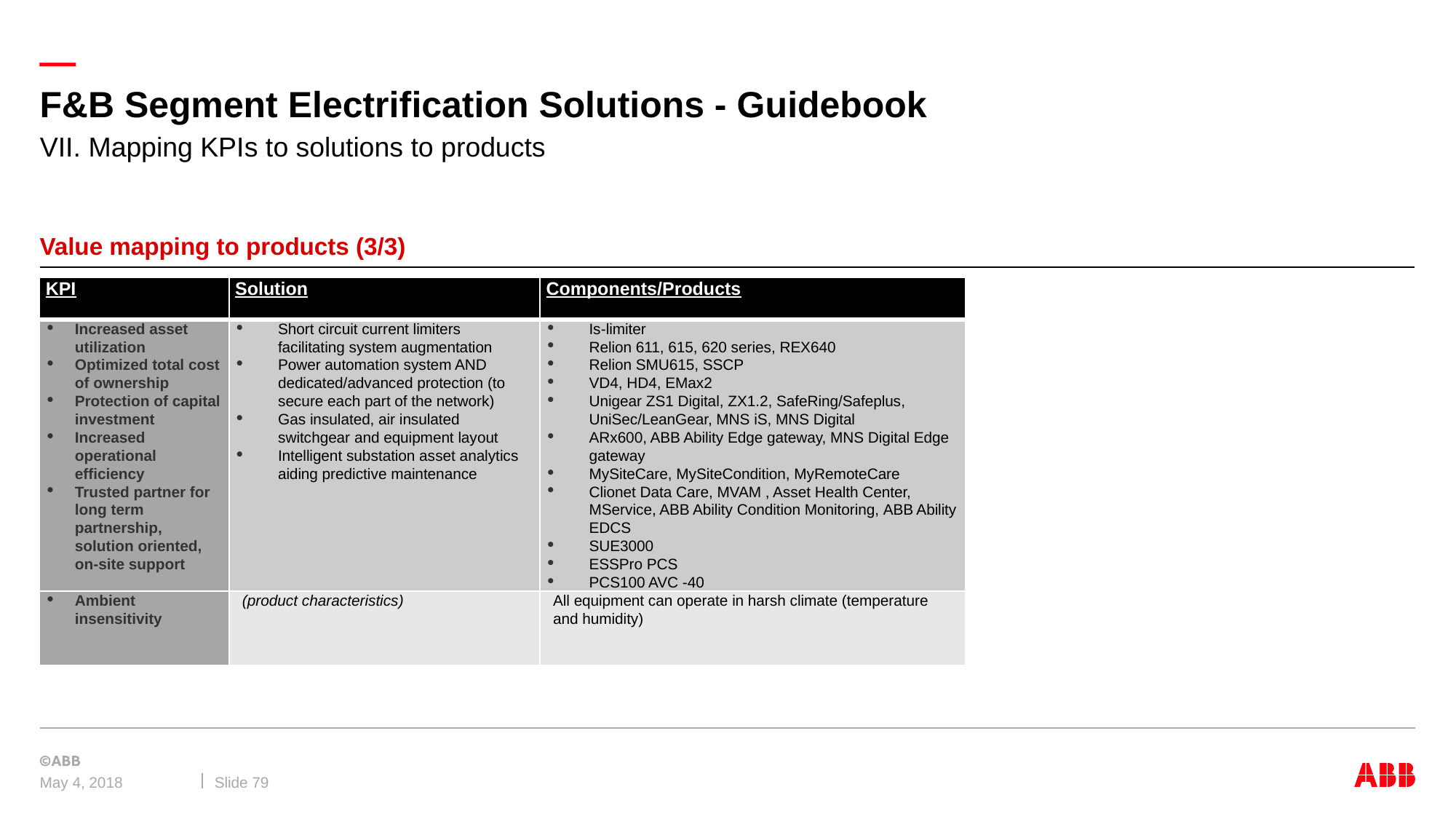

# F&B Segment Electrification Solutions - Guidebook
VII. Mapping KPIs to solutions to products
Value mapping to products (3/3)

| KPI | Solution | Components/Products |
| --- | --- | --- |
| Increased asset utilization Optimized total cost of ownership Protection of capital investment Increased operational efficiency Trusted partner for long term partnership, solution oriented, on-site support | Short circuit current limiters facilitating system augmentation Power automation system AND dedicated/advanced protection (to secure each part of the network) Gas insulated, air insulated switchgear and equipment layout Intelligent substation asset analytics aiding predictive maintenance | Is-limiter Relion 611, 615, 620 series, REX640 Relion SMU615, SSCP VD4, HD4, EMax2 Unigear ZS1 Digital, ZX1.2, SafeRing/Safeplus, UniSec/LeanGear, MNS iS, MNS Digital ARx600, ABB Ability Edge gateway, MNS Digital Edge gateway MySiteCare, MySiteCondition, MyRemoteCare Clionet Data Care, MVAM , Asset Health Center, MService, ABB Ability Condition Monitoring, ABB Ability EDCS SUE3000 ESSPro PCS PCS100 AVC -40 |
| Ambient insensitivity | (product characteristics) | All equipment can operate in harsh climate (temperature and humidity) |

Slide 79
May 4, 2018